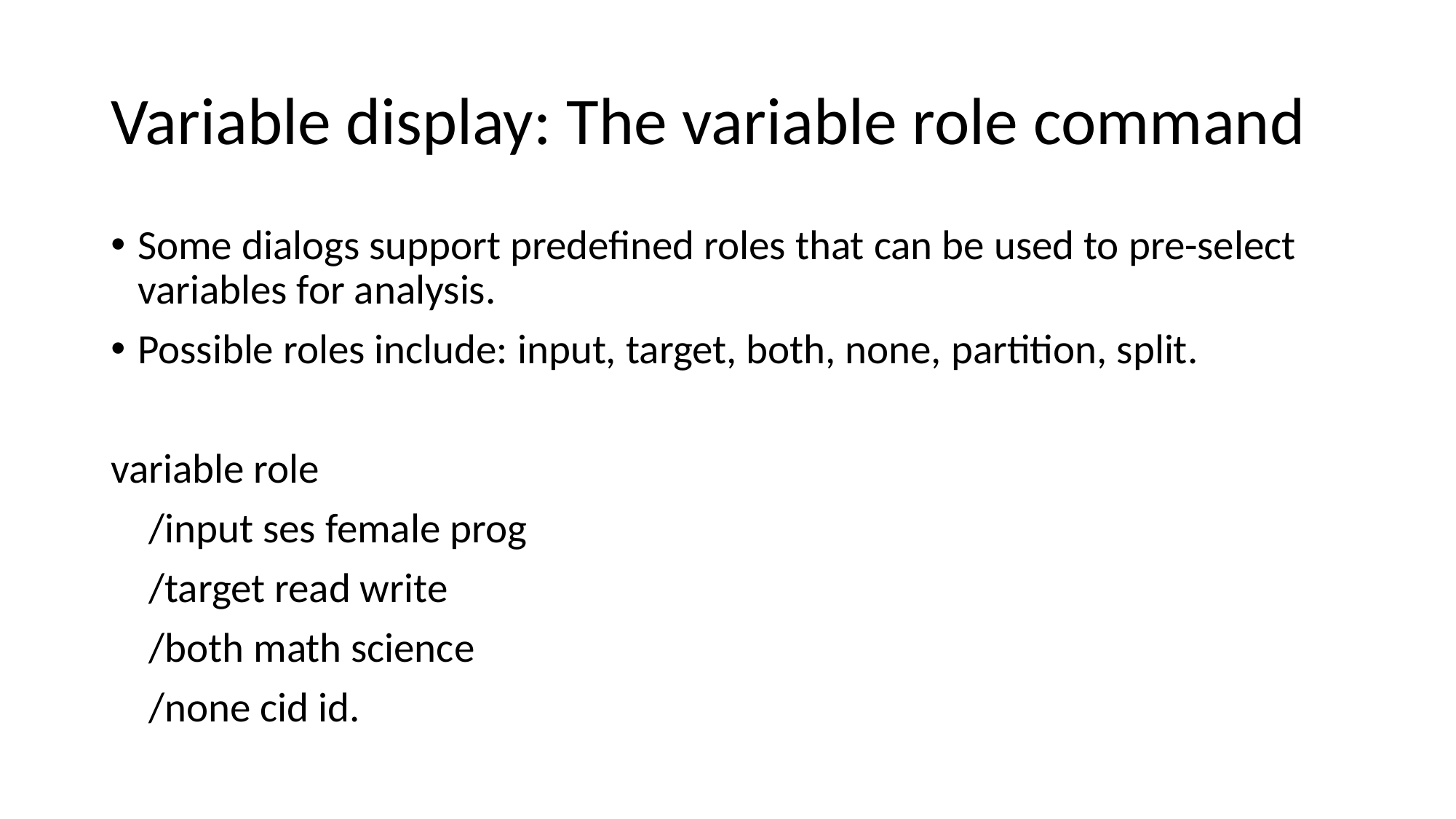

# Variable display: The variable role command
Some dialogs support predefined roles that can be used to pre-select variables for analysis.
Possible roles include: input, target, both, none, partition, split.

variable role
    /input ses female prog
    /target read write
    /both math science
    /none cid id.